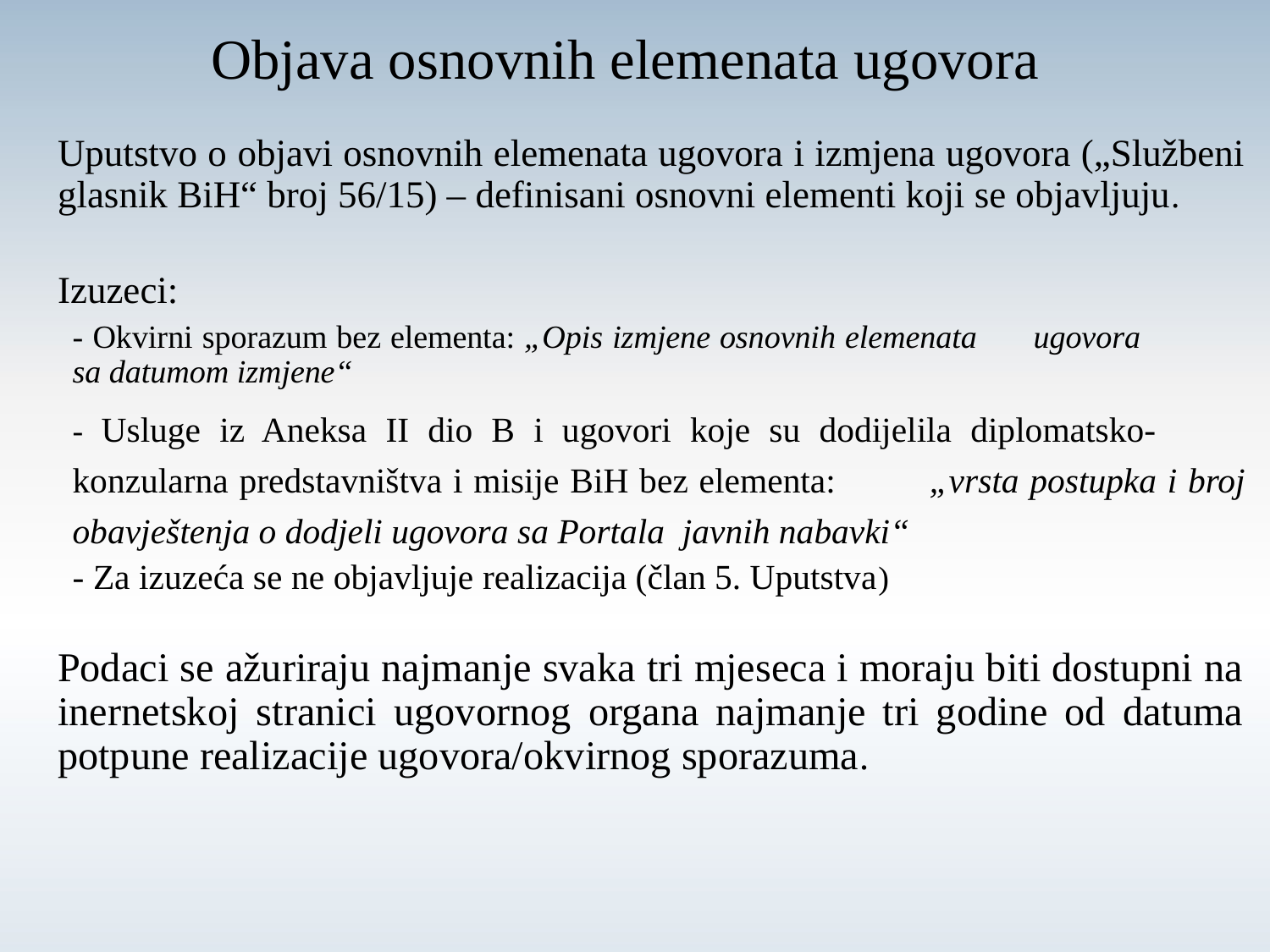

# Objava osnovnih elemenata ugovora
Uputstvo o objavi osnovnih elemenata ugovora i izmjena ugovora („Službeni glasnik BiH“ broj 56/15) – definisani osnovni elementi koji se objavljuju.

Izuzeci:
	- Okvirni sporazum bez elementa: „Opis izmjene osnovnih elemenata 	ugovora 	sa datumom izmjene“
	- Usluge iz Aneksa II dio B i ugovori koje su dodijelila diplomatsko-	konzularna predstavništva i misije BiH bez elementa: 	„vrsta postupka i broj 	obavještenja o dodjeli ugovora sa Portala  javnih nabavki“
	- Za izuzeća se ne objavljuje realizacija (član 5. Uputstva)

Podaci se ažuriraju najmanje svaka tri mjeseca i moraju biti dostupni na inernetskoj stranici ugovornog organa najmanje tri godine od datuma potpune realizacije ugovora/okvirnog sporazuma.